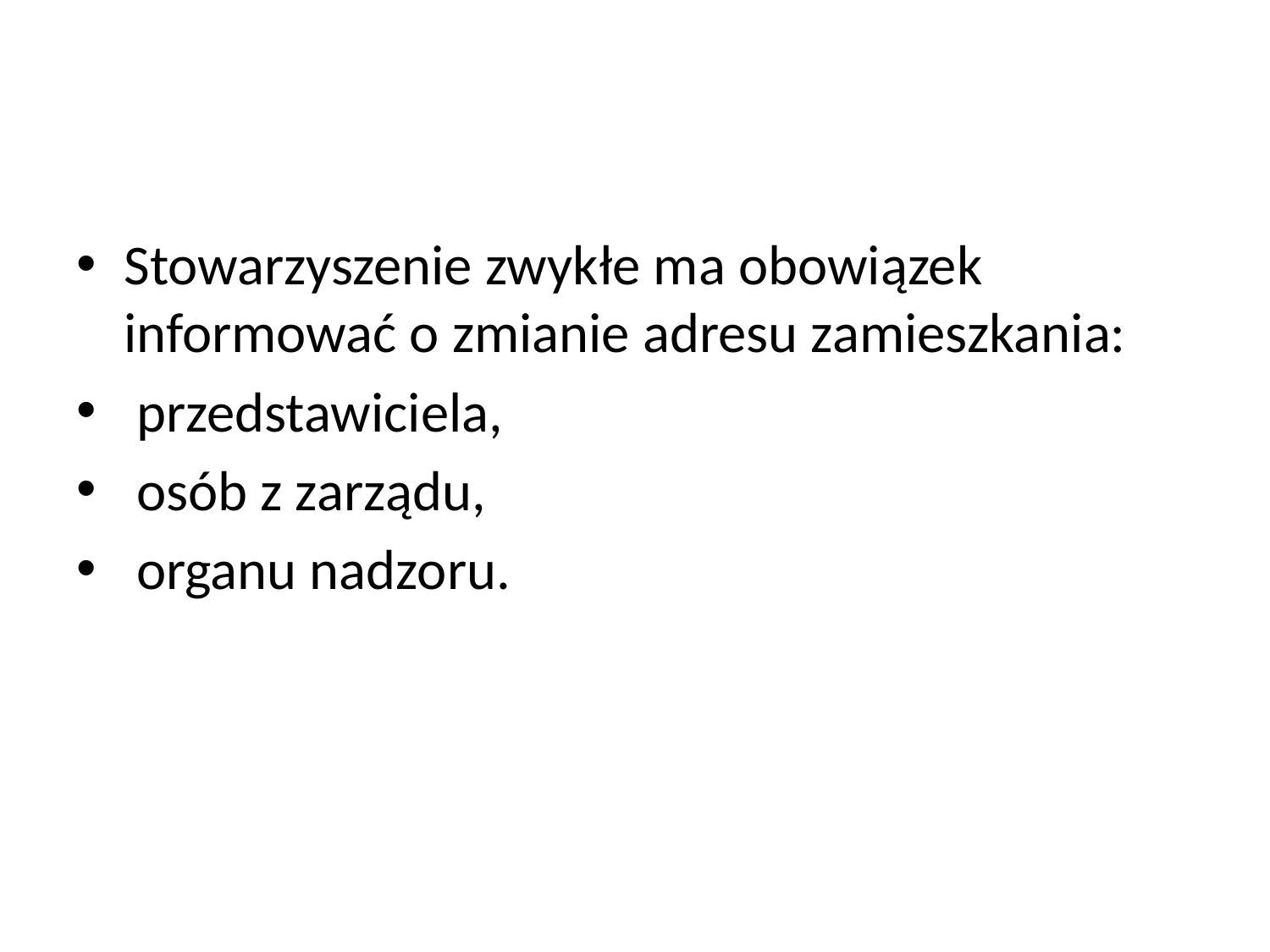

#
Stowarzyszenie zwykłe ma obowiązek informować o zmianie adresu zamieszkania:
 przedstawiciela,
 osób z zarządu,
 organu nadzoru.